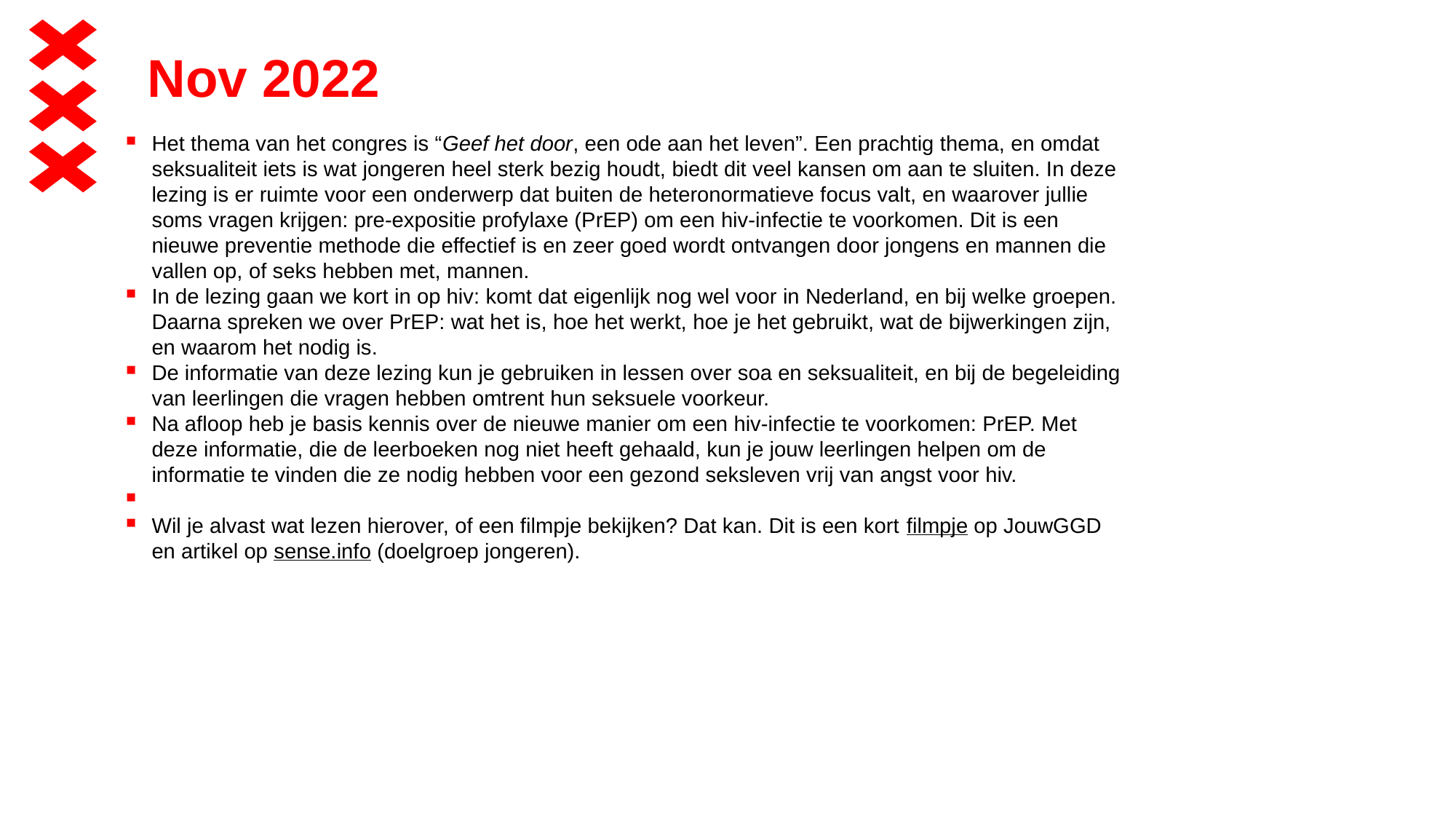

# Nov 2022
Het thema van het congres is “Geef het door, een ode aan het leven”. Een prachtig thema, en omdat seksualiteit iets is wat jongeren heel sterk bezig houdt, biedt dit veel kansen om aan te sluiten. In deze lezing is er ruimte voor een onderwerp dat buiten de heteronormatieve focus valt, en waarover jullie soms vragen krijgen: pre-expositie profylaxe (PrEP) om een hiv-infectie te voorkomen. Dit is een nieuwe preventie methode die effectief is en zeer goed wordt ontvangen door jongens en mannen die vallen op, of seks hebben met, mannen.
In de lezing gaan we kort in op hiv: komt dat eigenlijk nog wel voor in Nederland, en bij welke groepen. Daarna spreken we over PrEP: wat het is, hoe het werkt, hoe je het gebruikt, wat de bijwerkingen zijn, en waarom het nodig is.
De informatie van deze lezing kun je gebruiken in lessen over soa en seksualiteit, en bij de begeleiding van leerlingen die vragen hebben omtrent hun seksuele voorkeur.
Na afloop heb je basis kennis over de nieuwe manier om een hiv-infectie te voorkomen: PrEP. Met deze informatie, die de leerboeken nog niet heeft gehaald, kun je jouw leerlingen helpen om de informatie te vinden die ze nodig hebben voor een gezond seksleven vrij van angst voor hiv.

Wil je alvast wat lezen hierover, of een filmpje bekijken? Dat kan. Dit is een kort filmpje op JouwGGD en artikel op sense.info (doelgroep jongeren).